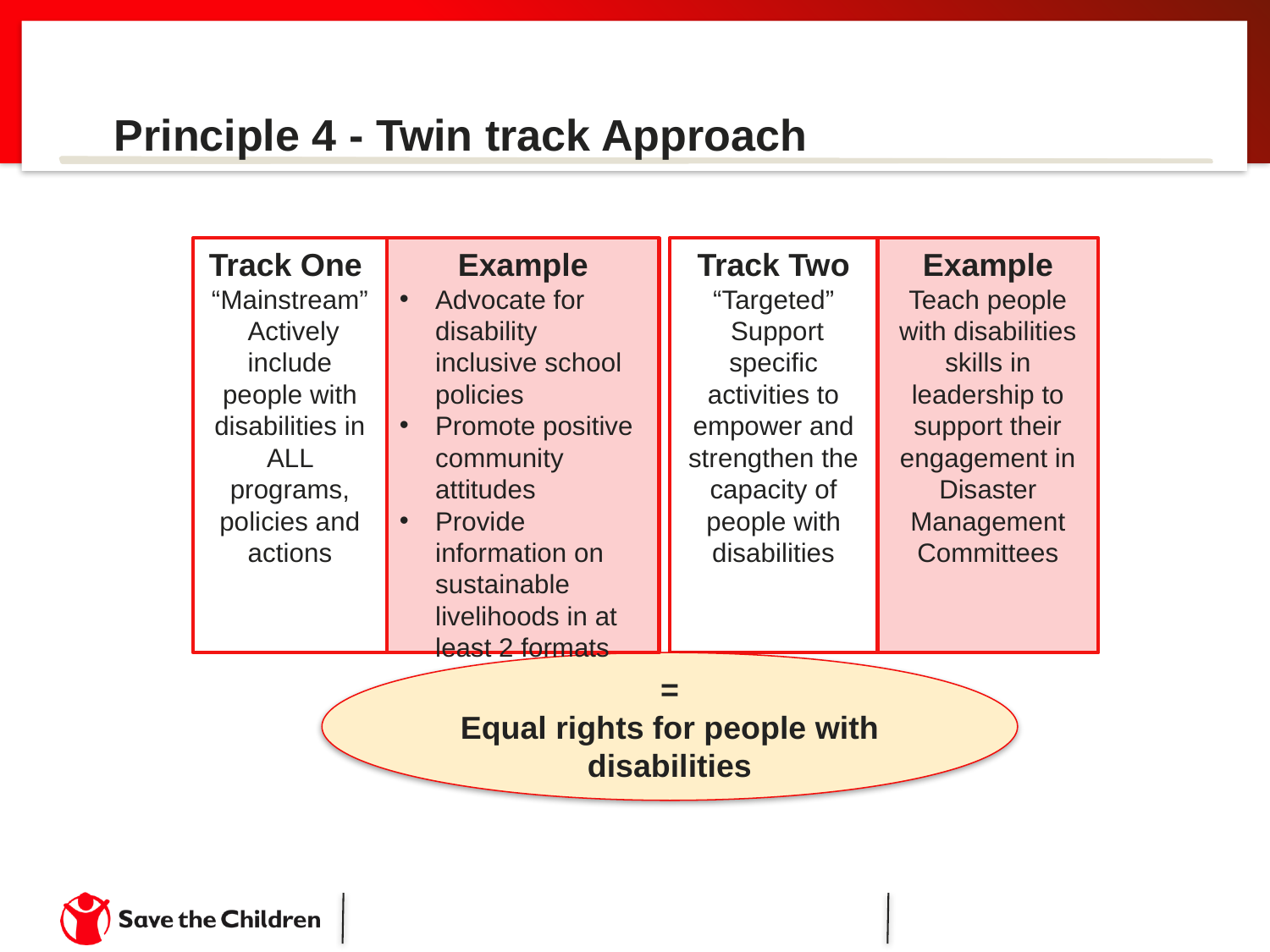

# Principle 4 - Twin track Approach
Example
Advocate for disability inclusive school policies
Promote positive community attitudes
Provide information on sustainable livelihoods in at least 2 formats

Example
Teach people with disabilities skills in leadership to support their engagement in Disaster Management Committees
Track One
“Mainstream”
 Actively include people with disabilities in ALL programs, policies and actions
Track Two
“Targeted”
 Support specific activities to empower and strengthen the capacity of people with disabilities
=
Equal rights for people with disabilities